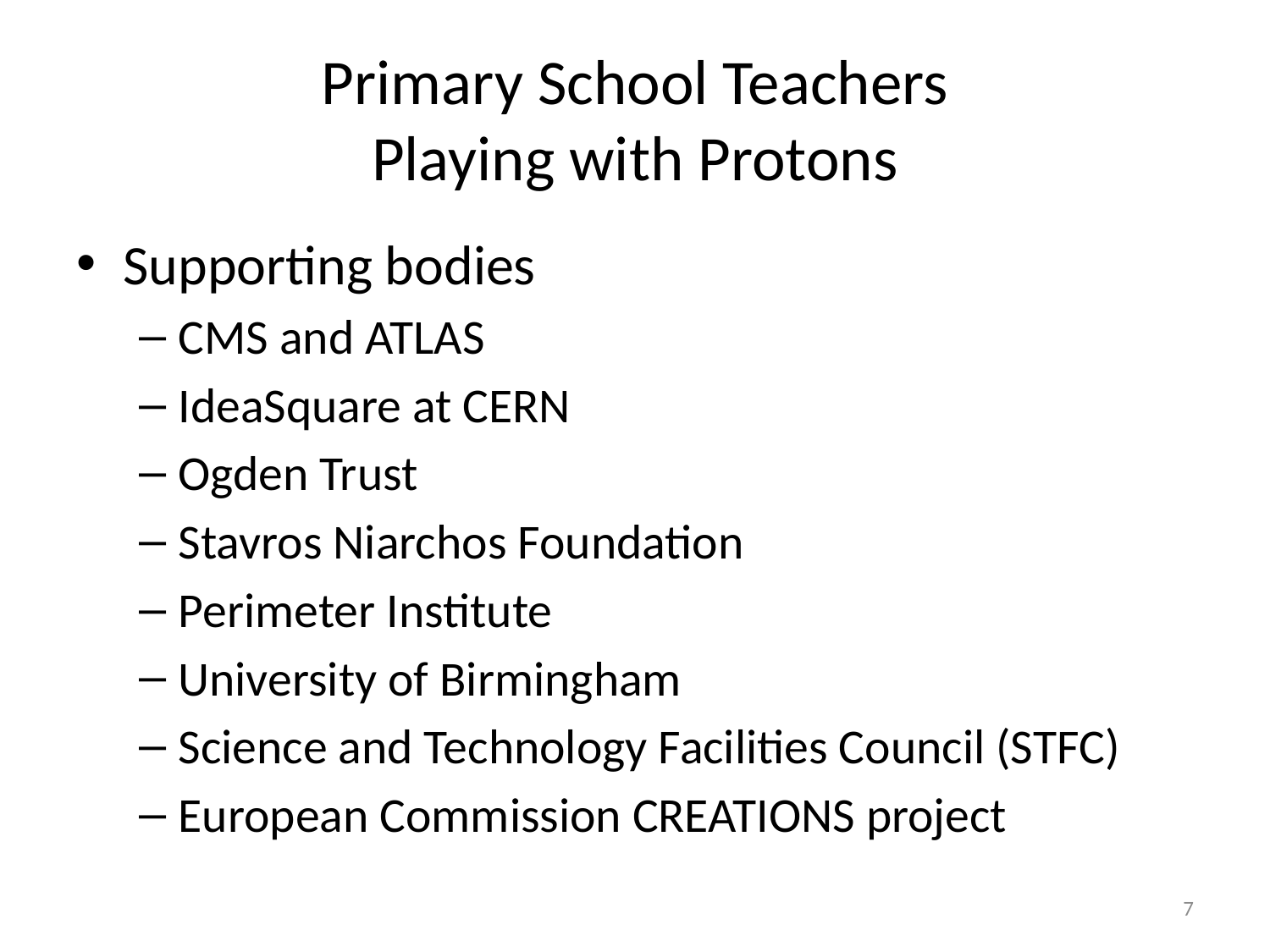

# Primary School Teachers Playing with Protons
Supporting bodies
CMS and ATLAS
IdeaSquare at CERN
Ogden Trust
Stavros Niarchos Foundation
Perimeter Institute
University of Birmingham
Science and Technology Facilities Council (STFC)
European Commission CREATIONS project
7